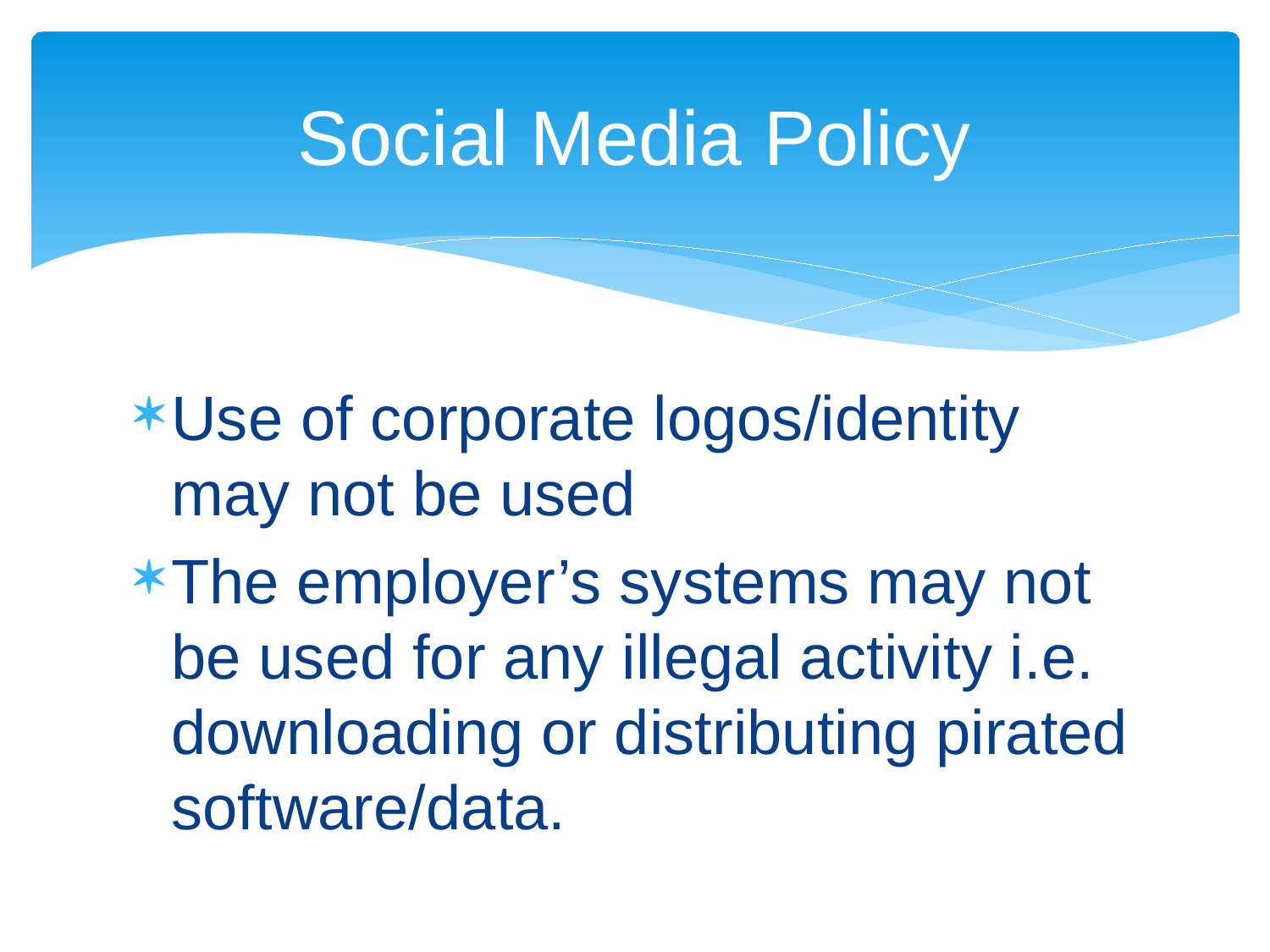

# Social Media Policy
Use of corporate logos/identity may not be used
The employer’s systems may not be used for any illegal activity i.e. downloading or distributing pirated software/data.